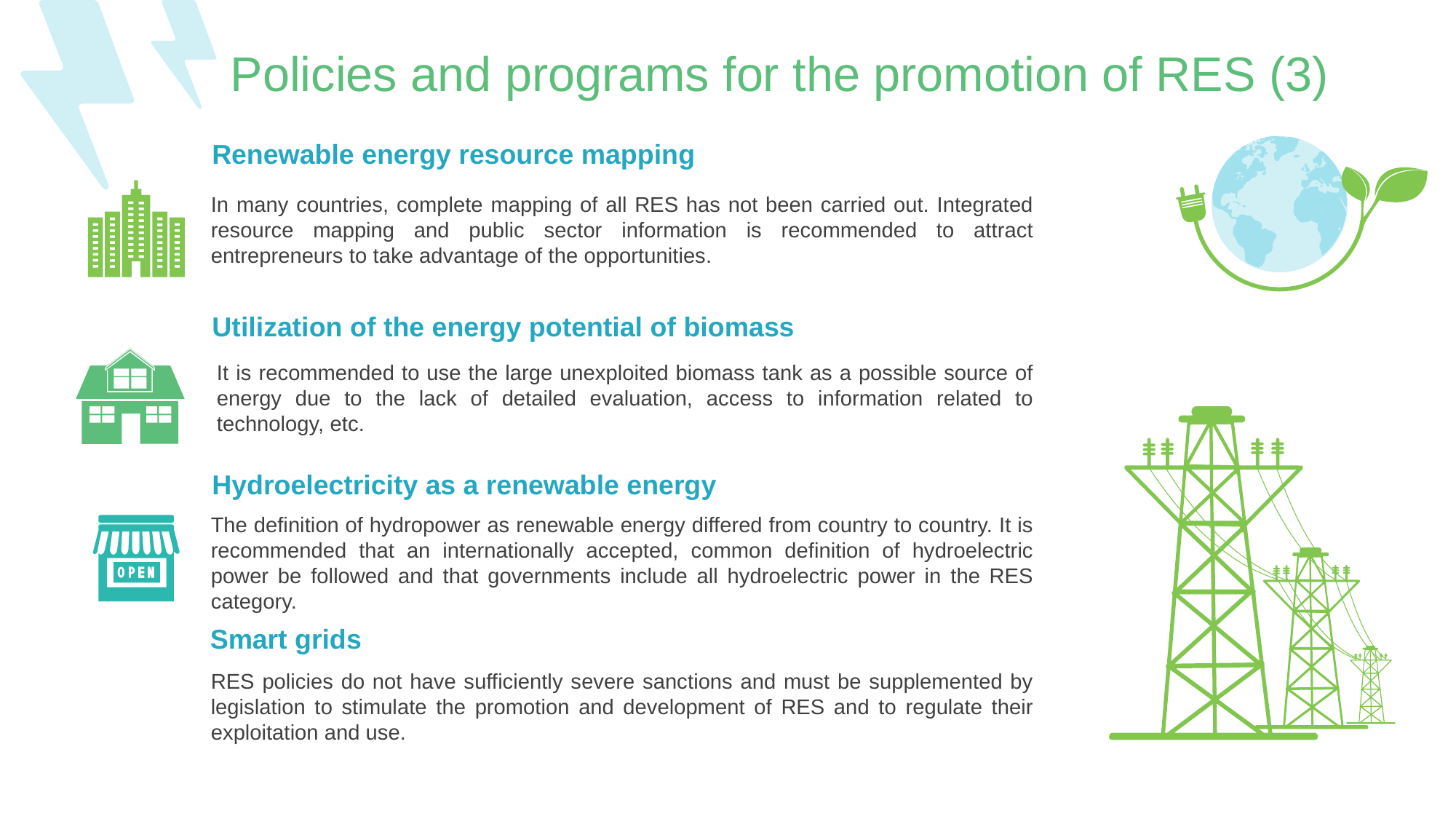

Policies and programs for the promotion of RES (3)

Renewable energy resource mapping

In many countries, complete mapping of all RES has not been carried out. Integrated resource mapping and public sector information is recommended to attract entrepreneurs to take advantage of the opportunities.
Utilization of the energy potential of biomass

It is recommended to use the large unexploited biomass tank as a possible source of energy due to the lack of detailed evaluation, access to information related to technology, etc.

Hydroelectricity as a renewable energy
The definition of hydropower as renewable energy differed from country to country. It is recommended that an internationally accepted, common definition of hydroelectric power be followed and that governments include all hydroelectric power in the RES category.

Smart grids
RES policies do not have sufficiently severe sanctions and must be supplemented by legislation to stimulate the promotion and development of RES and to regulate their exploitation and use.